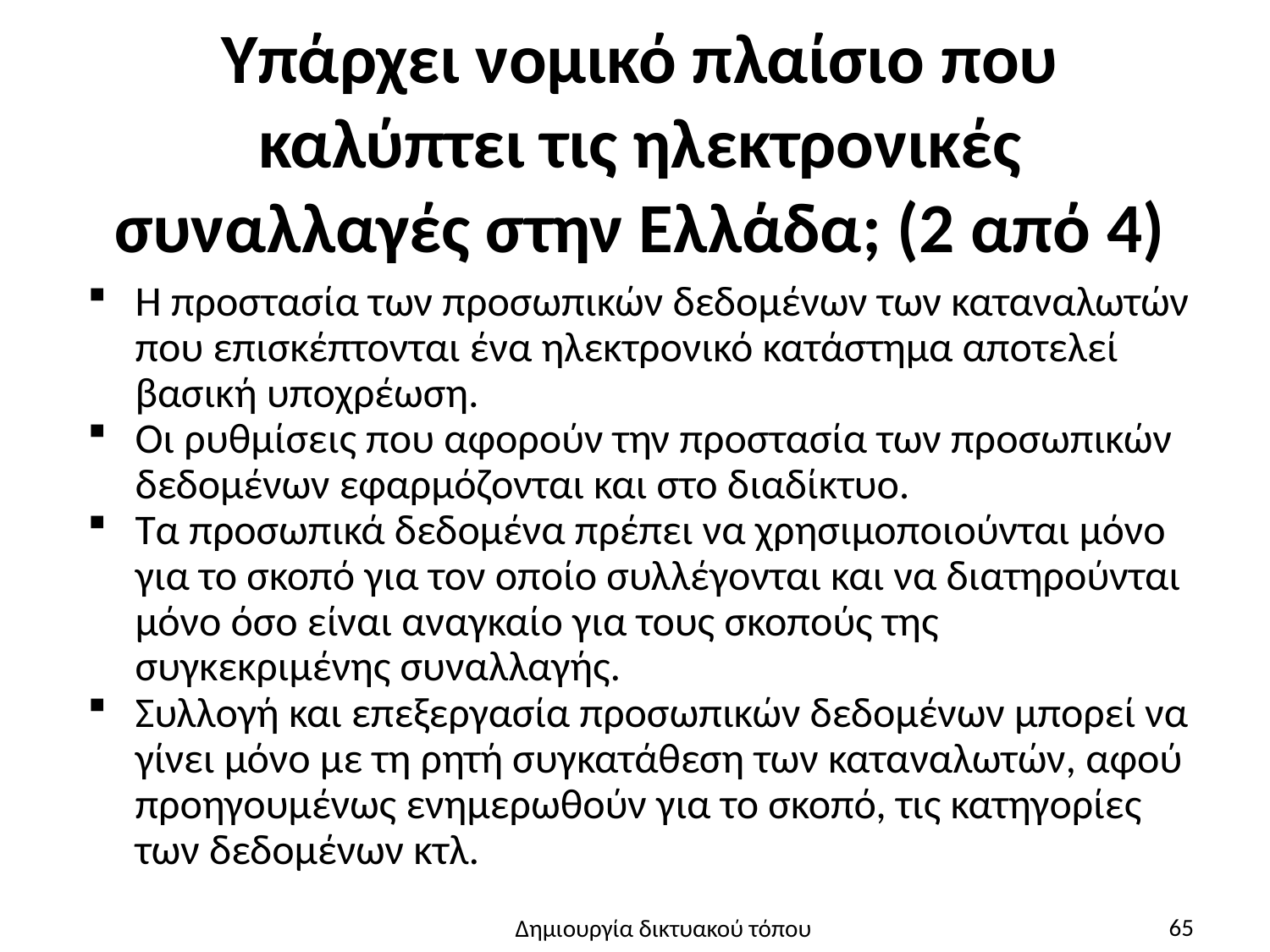

# Υπάρχει νομικό πλαίσιο που καλύπτει τις ηλεκτρονικές συναλλαγές στην Ελλάδα; (2 από 4)
Η προστασία των προσωπικών δεδομένων των καταναλωτών που επισκέπτονται ένα ηλεκτρονικό κατάστημα αποτελεί βασική υποχρέωση.
Οι ρυθμίσεις που αφορούν την προστασία των προσωπικών δεδομένων εφαρμόζονται και στο διαδίκτυο.
Τα προσωπικά δεδομένα πρέπει να χρησιμοποιούνται μόνο για το σκοπό για τον οποίο συλλέγονται και να διατηρούνται μόνο όσο είναι αναγκαίο για τους σκοπούς της συγκεκριμένης συναλλαγής.
Συλλογή και επεξεργασία προσωπικών δεδομένων μπορεί να γίνει μόνο με τη ρητή συγκατάθεση των καταναλωτών, αφού προηγουμένως ενημερωθούν για το σκοπό, τις κατηγορίες των δεδομένων κτλ.
65
Δημιουργία δικτυακού τόπου